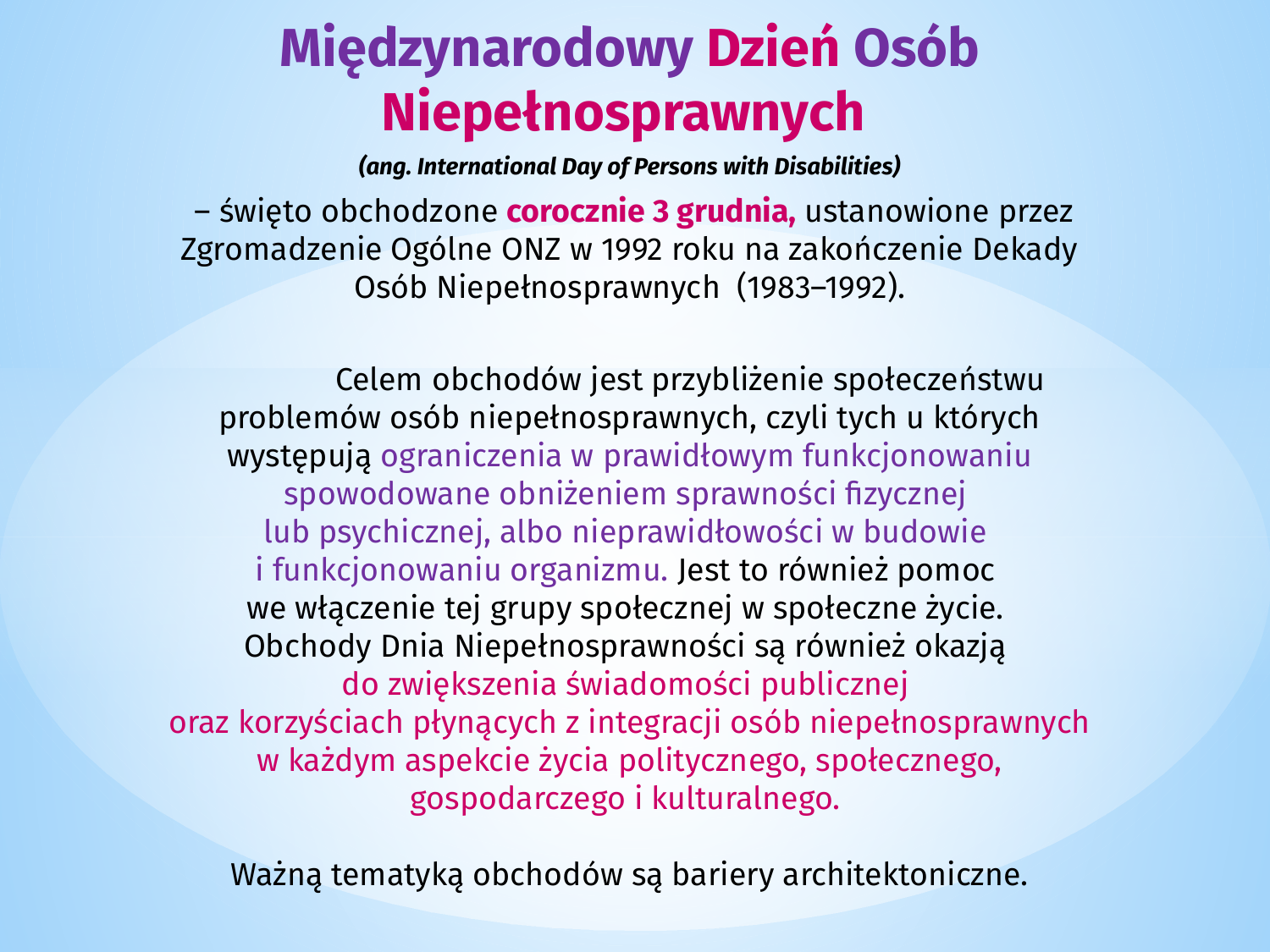

Międzynarodowy Dzień Osób Niepełnosprawnych
(ang. International Day of Persons with Disabilities)
 – święto obchodzone corocznie 3 grudnia, ustanowione przez Zgromadzenie Ogólne ONZ w 1992 roku na zakończenie Dekady Osób Niepełnosprawnych  (1983–1992).

	Celem obchodów jest przybliżenie społeczeństwu problemów osób niepełnosprawnych, czyli tych u których występują ograniczenia w prawidłowym funkcjonowaniu spowodowane obniżeniem sprawności fizycznej
lub psychicznej, albo nieprawidłowości w budowie
i funkcjonowaniu organizmu. Jest to również pomoc
we włączenie tej grupy społecznej w społeczne życie.
Obchody Dnia Niepełnosprawności są również okazją
do zwiększenia świadomości publicznej
oraz korzyściach płynących z integracji osób niepełnosprawnych w każdym aspekcie życia politycznego, społecznego, gospodarczego i kulturalnego.

Ważną tematyką obchodów są bariery architektoniczne.